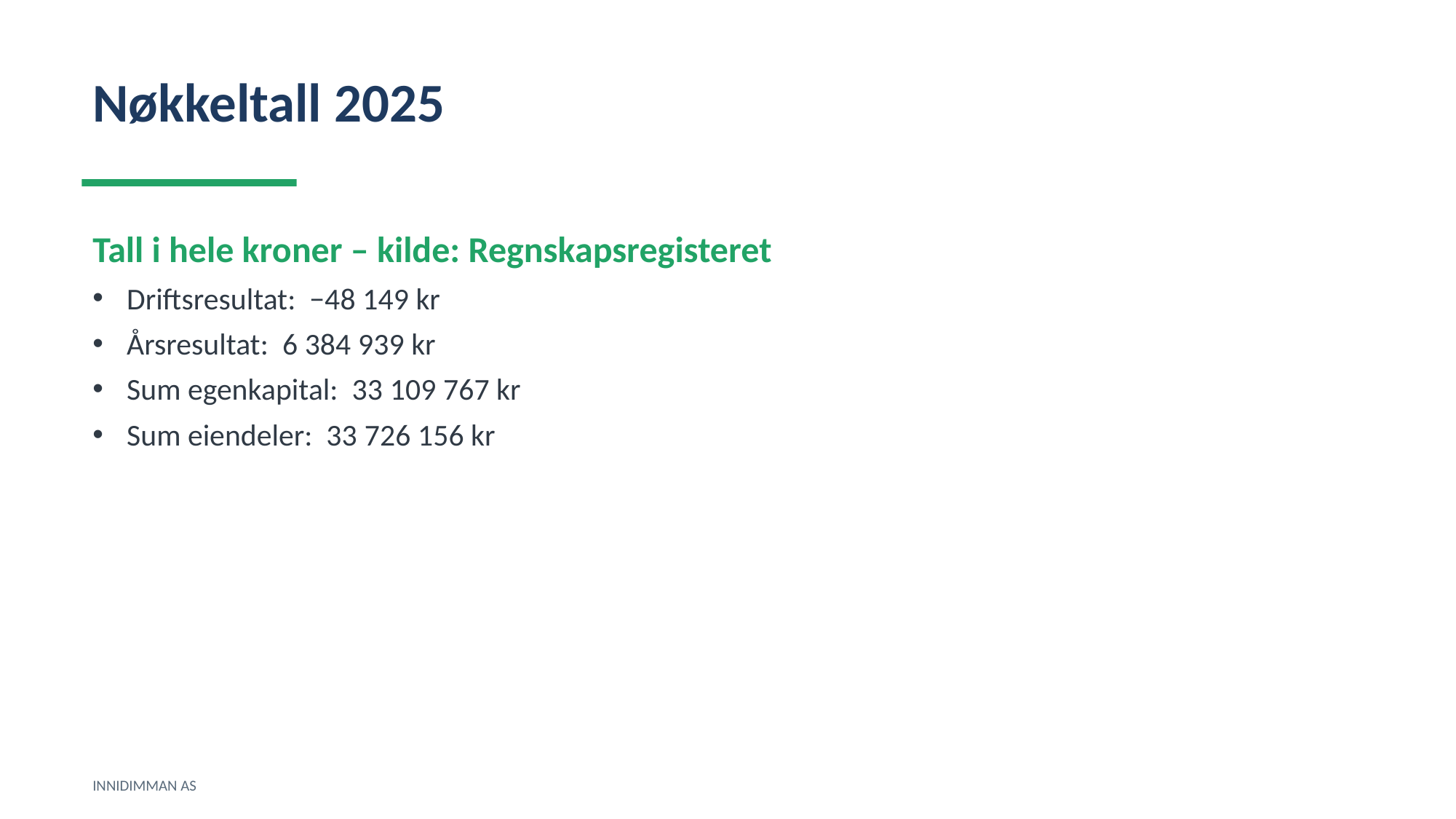

Nøkkeltall 2025

Tall i hele kroner – kilde: Regnskapsregisteret
Driftsresultat:  −48 149 kr
Årsresultat:  6 384 939 kr
Sum egenkapital:  33 109 767 kr
Sum eiendeler:  33 726 156 kr
INNIDIMMAN AS